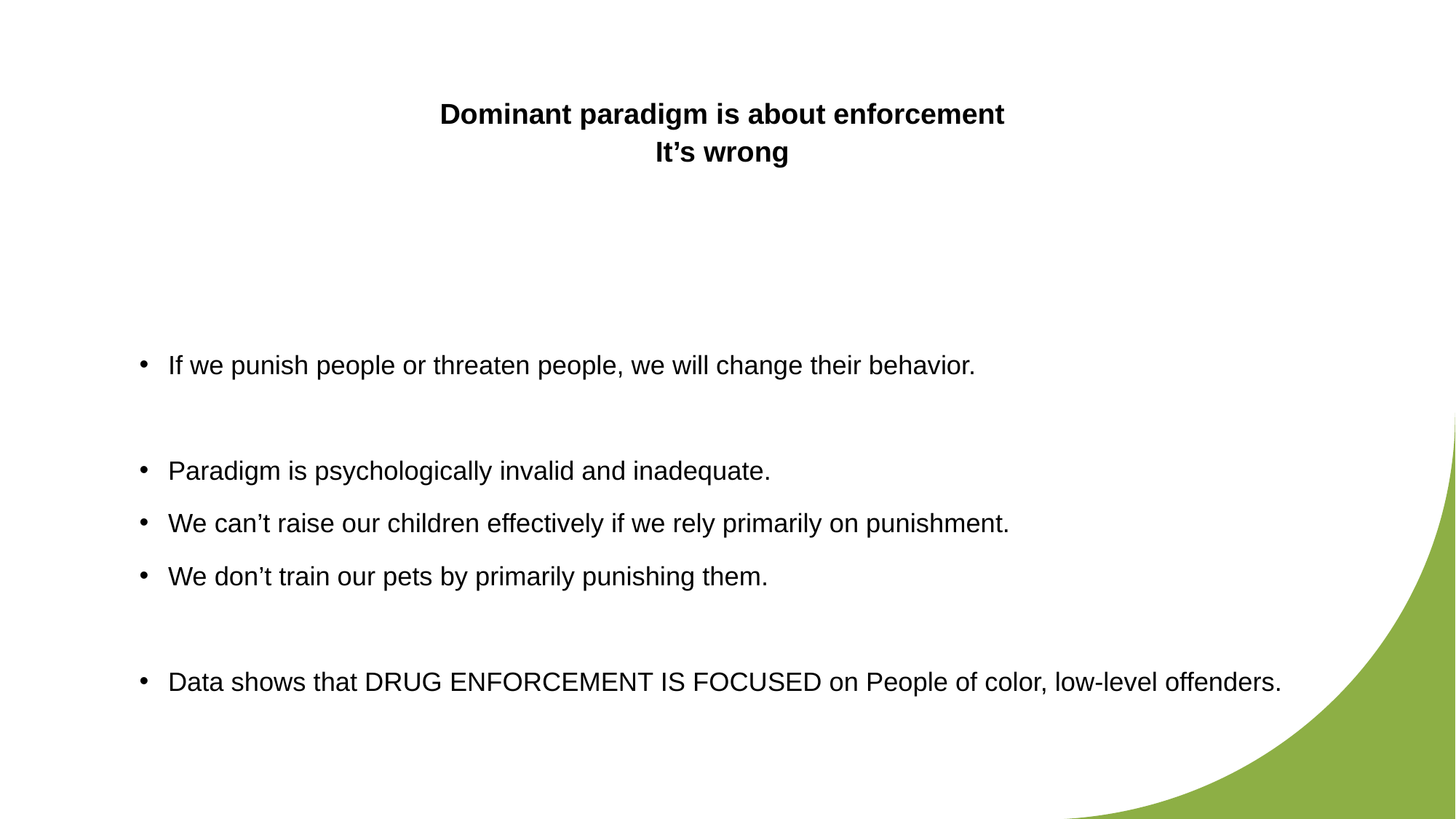

# Dominant paradigm is about enforcement It’s wrong

If we punish people or threaten people, we will change their behavior.

Paradigm is psychologically invalid and inadequate.
We can’t raise our children effectively if we rely primarily on punishment.
We don’t train our pets by primarily punishing them.

Data shows that DRUG ENFORCEMENT IS FOCUSED on People of color, low-level offenders.